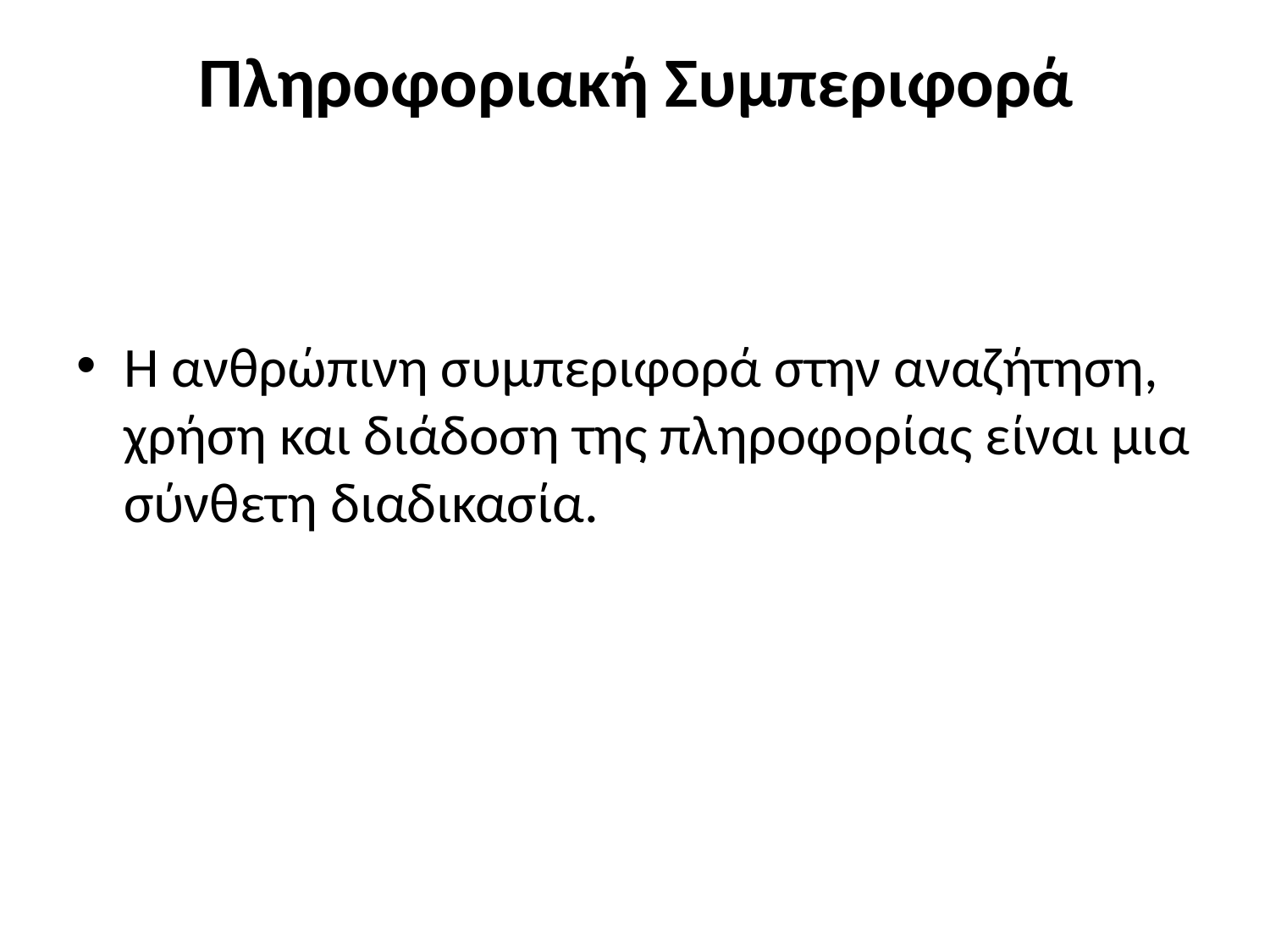

# Πληροφοριακή Συμπεριφορά

Η ανθρώπινη συμπεριφορά στην αναζήτηση, χρήση και διάδοση της πληροφορίας είναι μια σύνθετη διαδικασία.